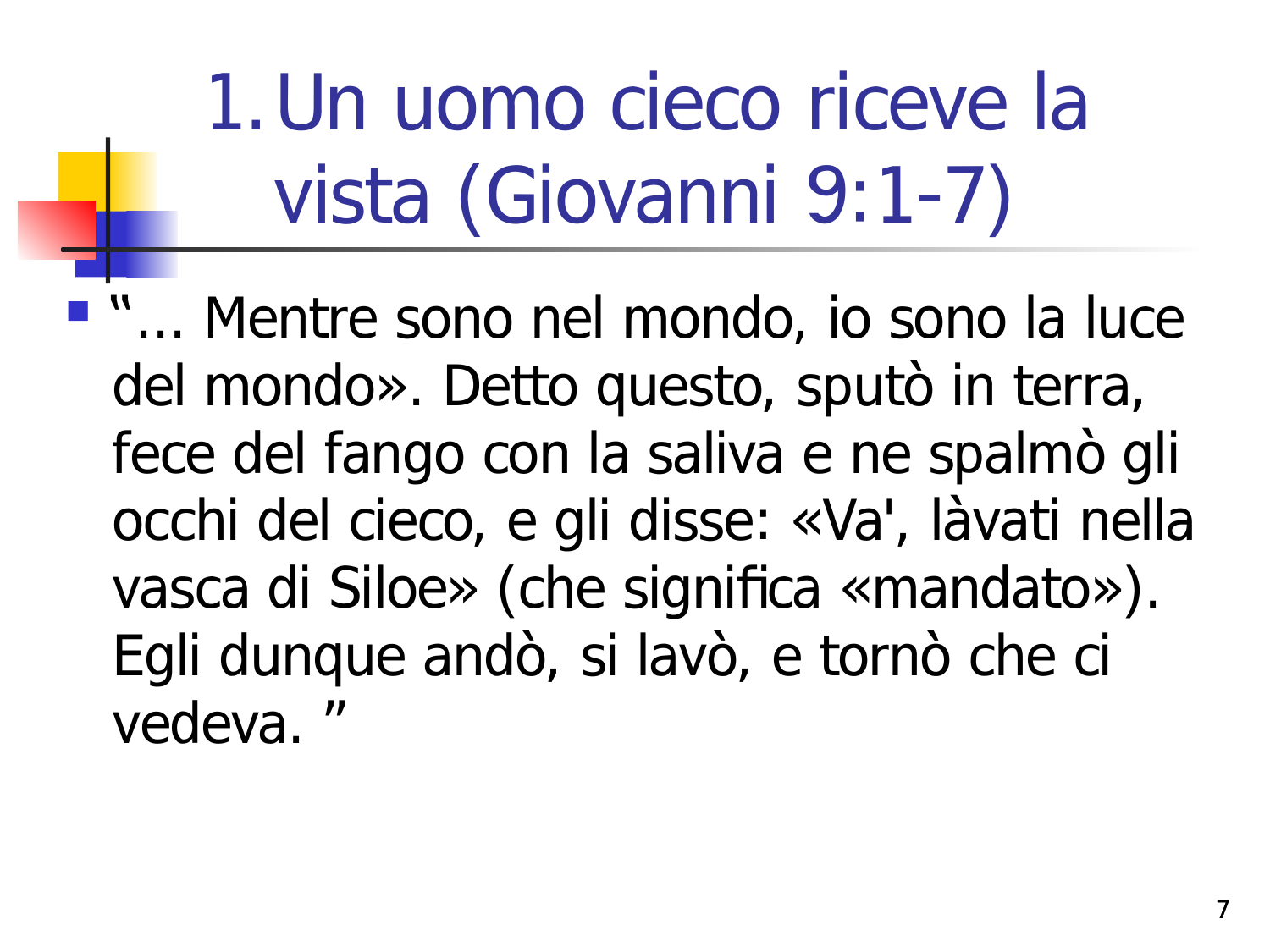

# Un uomo cieco riceve la vista (Giovanni 9:1-7)
“... Mentre sono nel mondo, io sono la luce del mondo». Detto questo, sputò in terra, fece del fango con la saliva e ne spalmò gli occhi del cieco, e gli disse: «Va', làvati nella vasca di Siloe» (che significa «mandato»). Egli dunque andò, si lavò, e tornò che ci vedeva. ”

7
7